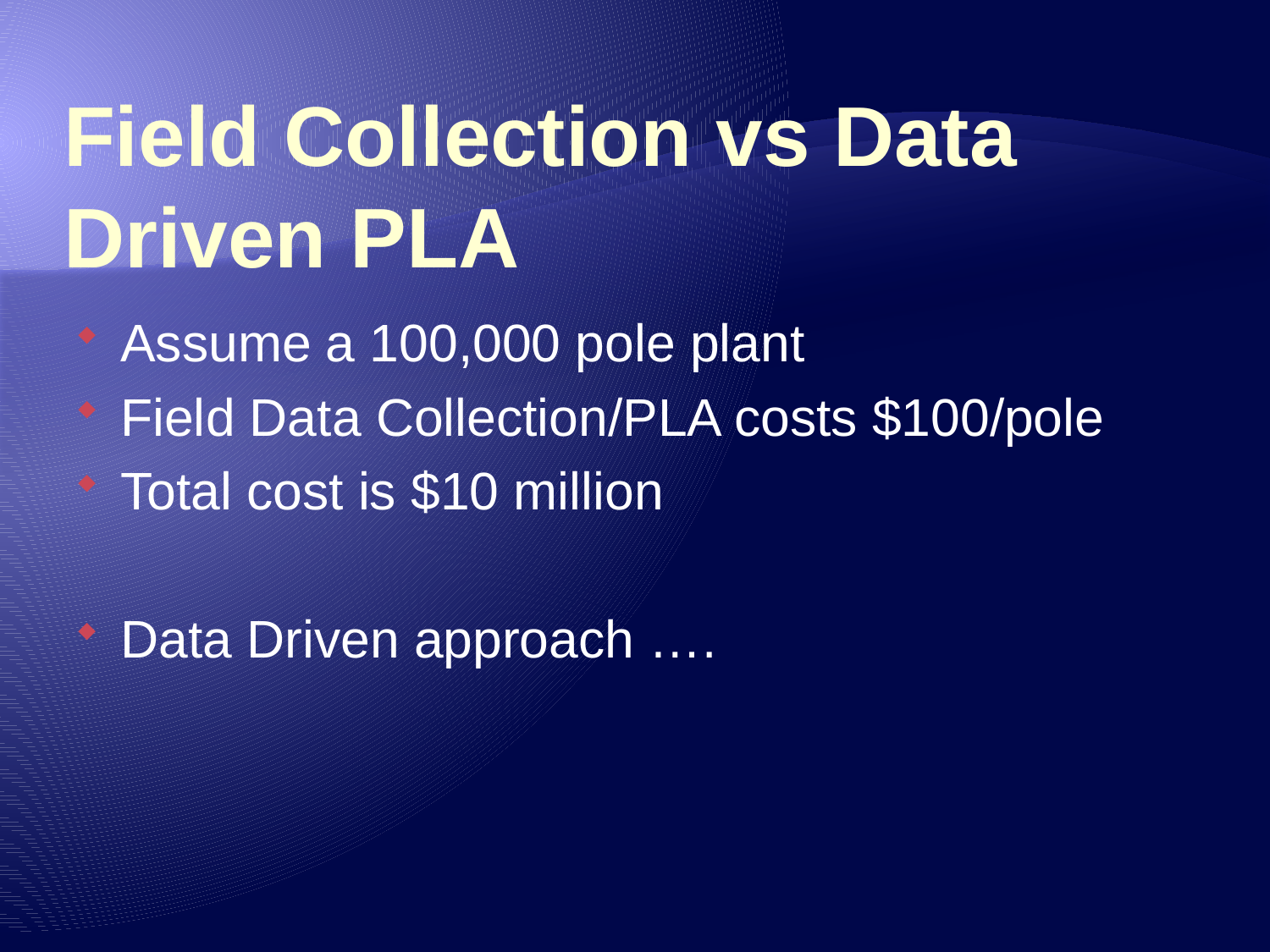

# Field Collection vs Data Driven PLA
Assume a 100,000 pole plant
Field Data Collection/PLA costs $100/pole
Total cost is $10 million

Data Driven approach ….